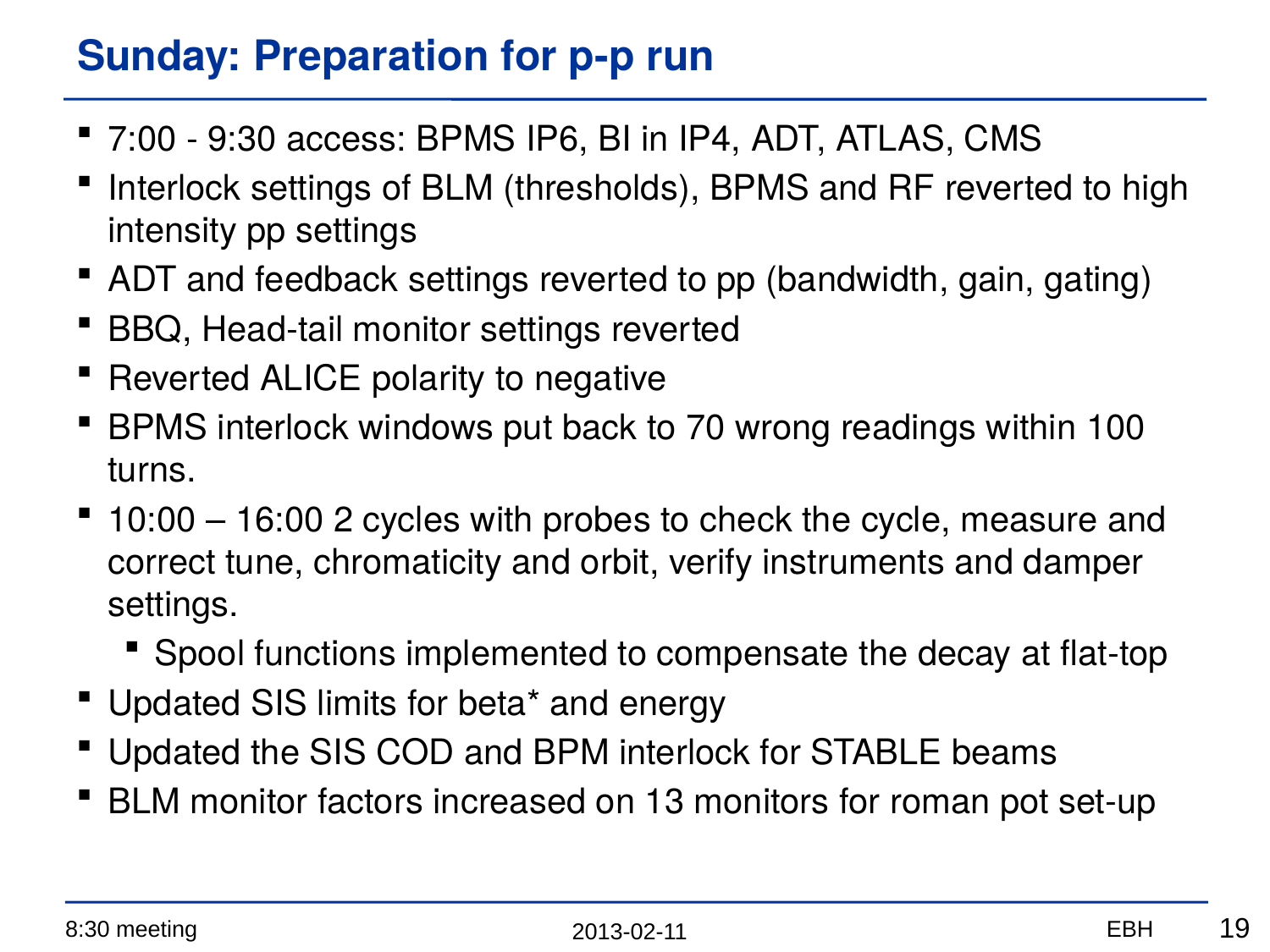

# Sunday: Preparation for p-p run
7:00 - 9:30 access: BPMS IP6, BI in IP4, ADT, ATLAS, CMS
Interlock settings of BLM (thresholds), BPMS and RF reverted to high intensity pp settings
ADT and feedback settings reverted to pp (bandwidth, gain, gating)
BBQ, Head-tail monitor settings reverted
Reverted ALICE polarity to negative
BPMS interlock windows put back to 70 wrong readings within 100 turns.
10:00 – 16:00 2 cycles with probes to check the cycle, measure and correct tune, chromaticity and orbit, verify instruments and damper settings.
Spool functions implemented to compensate the decay at flat-top
Updated SIS limits for beta* and energy
Updated the SIS COD and BPM interlock for STABLE beams
BLM monitor factors increased on 13 monitors for roman pot set-up